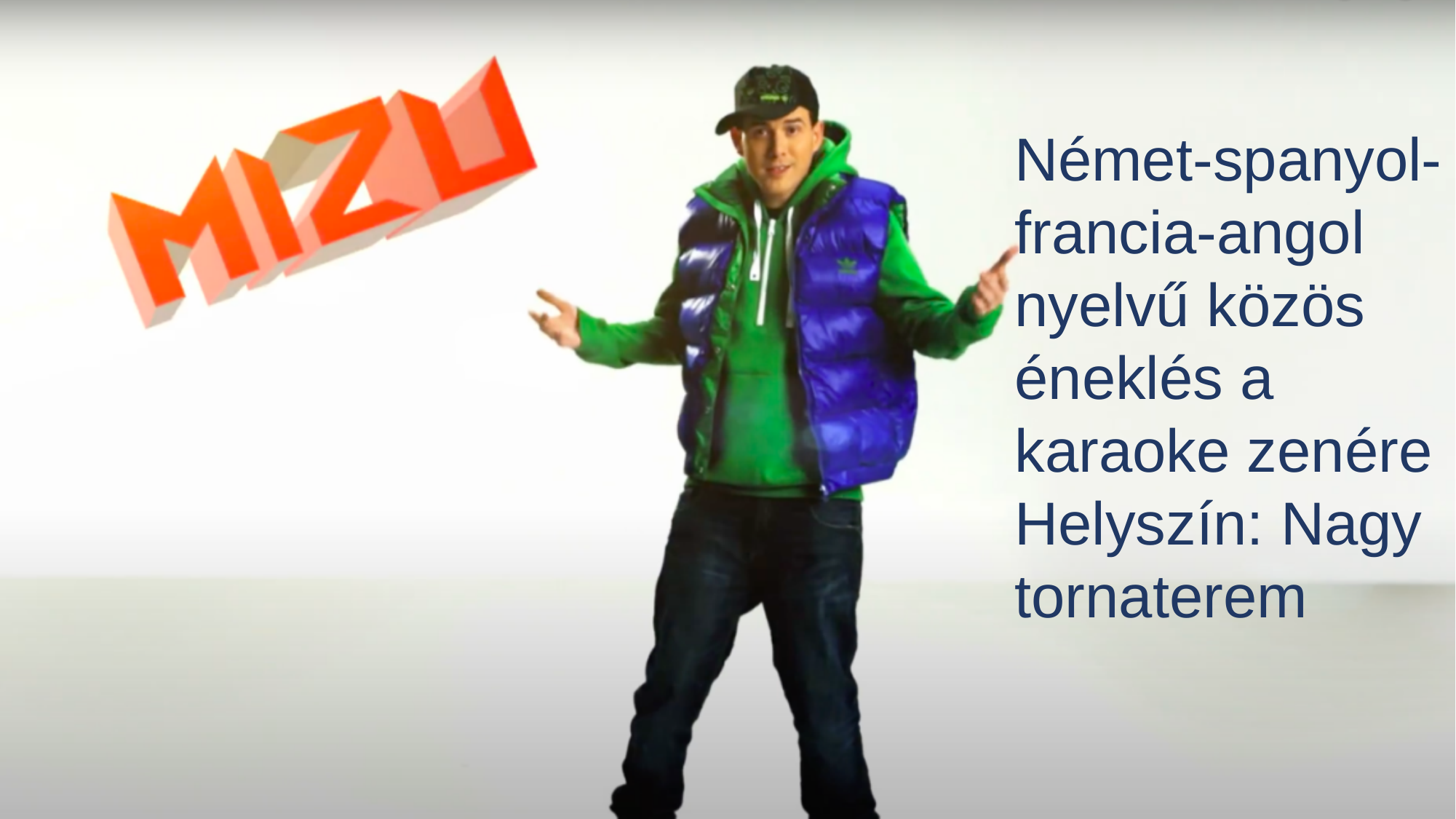

Német-spanyol-francia-angol nyelvű közös éneklés a karaoke zenére
Helyszín: Nagy tornaterem